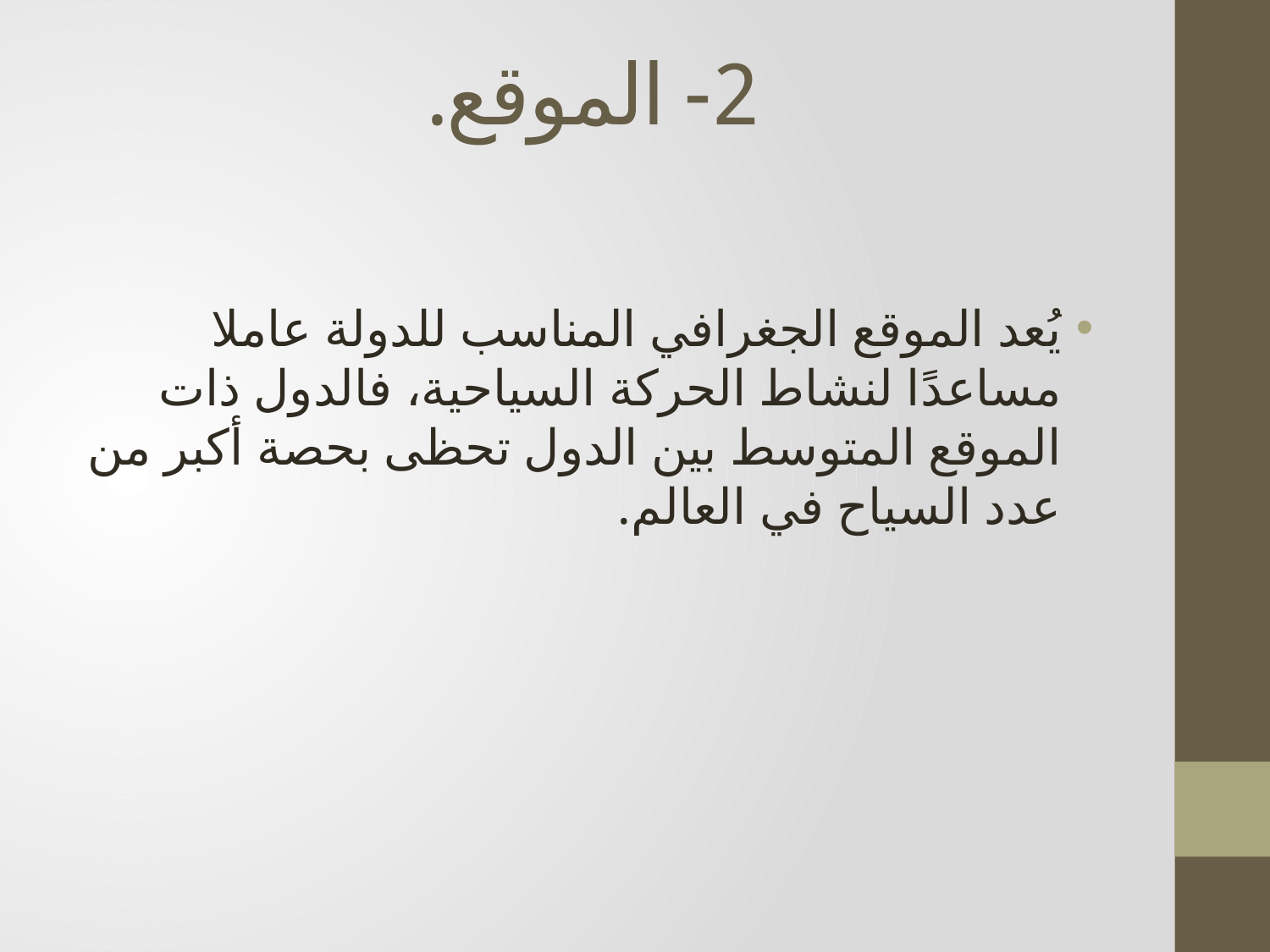

# 2- الموقع.

يُعد الموقع الجغرافي المناسب للدولة عاملا مساعدًا لنشاط الحركة السياحية، فالدول ذات الموقع المتوسط بين الدول تحظى بحصة أكبر من عدد السياح في العالم.